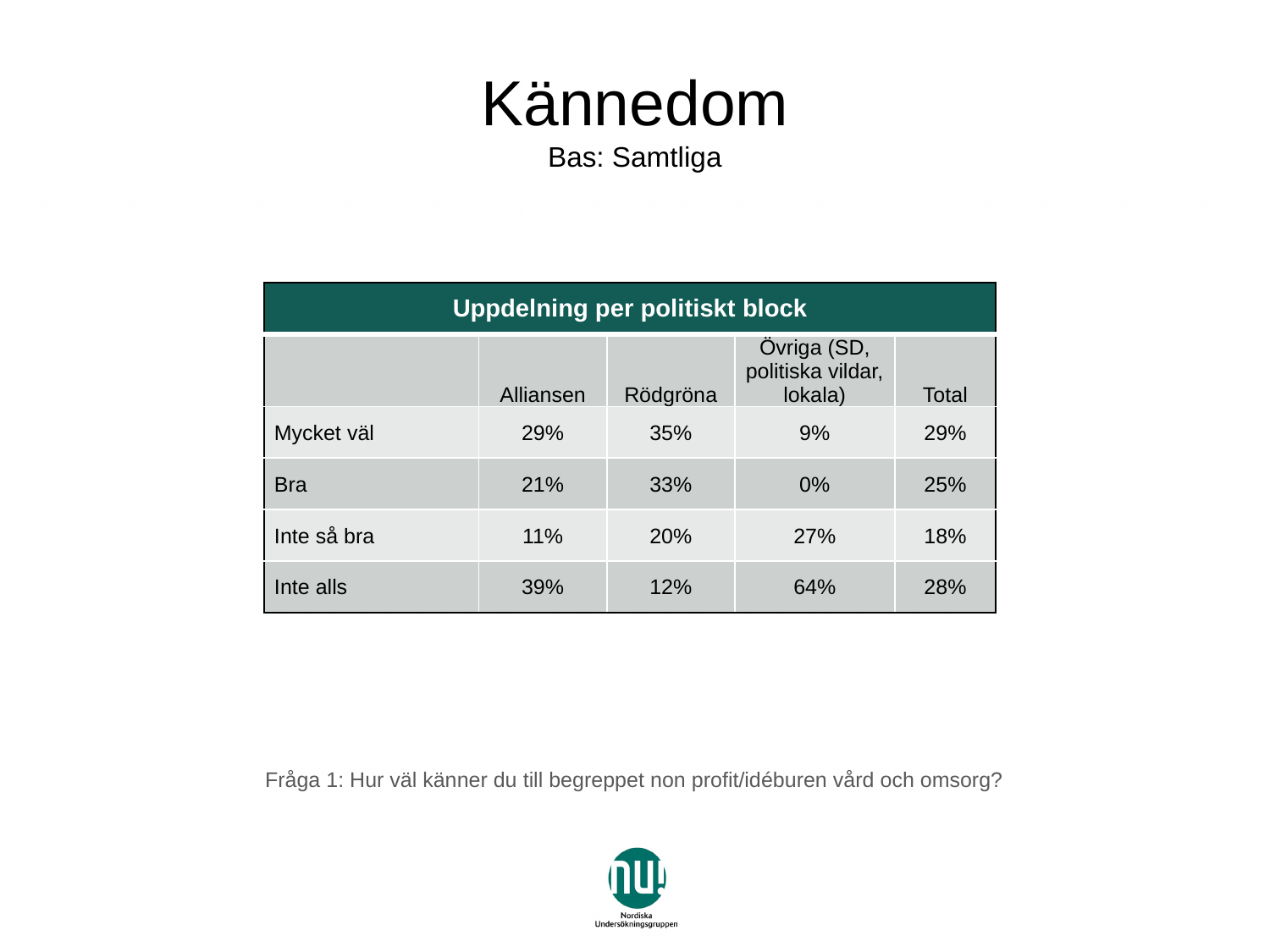

# Kännedom Bas: Samtliga
| Uppdelning per politiskt block |  |  |  |  |
| --- | --- | --- | --- | --- |
|  | Alliansen | Rödgröna | Övriga (SD, politiska vildar, lokala) | Total |
| Mycket väl | 29% | 35% | 9% | 29% |
| Bra | 21% | 33% | 0% | 25% |
| Inte så bra | 11% | 20% | 27% | 18% |
| Inte alls | 39% | 12% | 64% | 28% |
Fråga 1: Hur väl känner du till begreppet non profit/idéburen vård och omsorg?